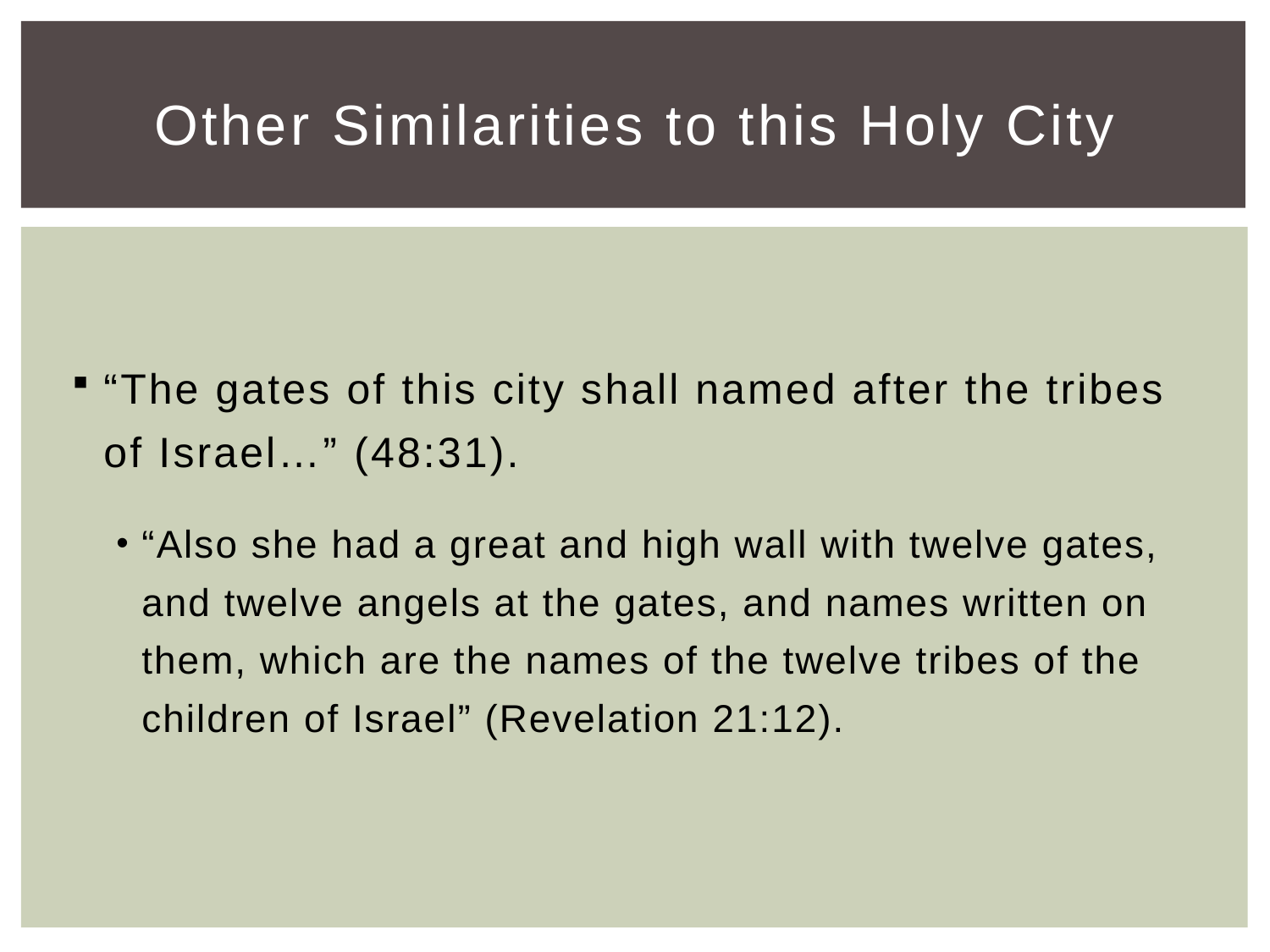

# Other Similarities to this Holy City
“The gates of this city shall named after the tribes of Israel…” (48:31).
“Also she had a great and high wall with twelve gates, and twelve angels at the gates, and names written on them, which are the names of the twelve tribes of the children of Israel” (Revelation 21:12).